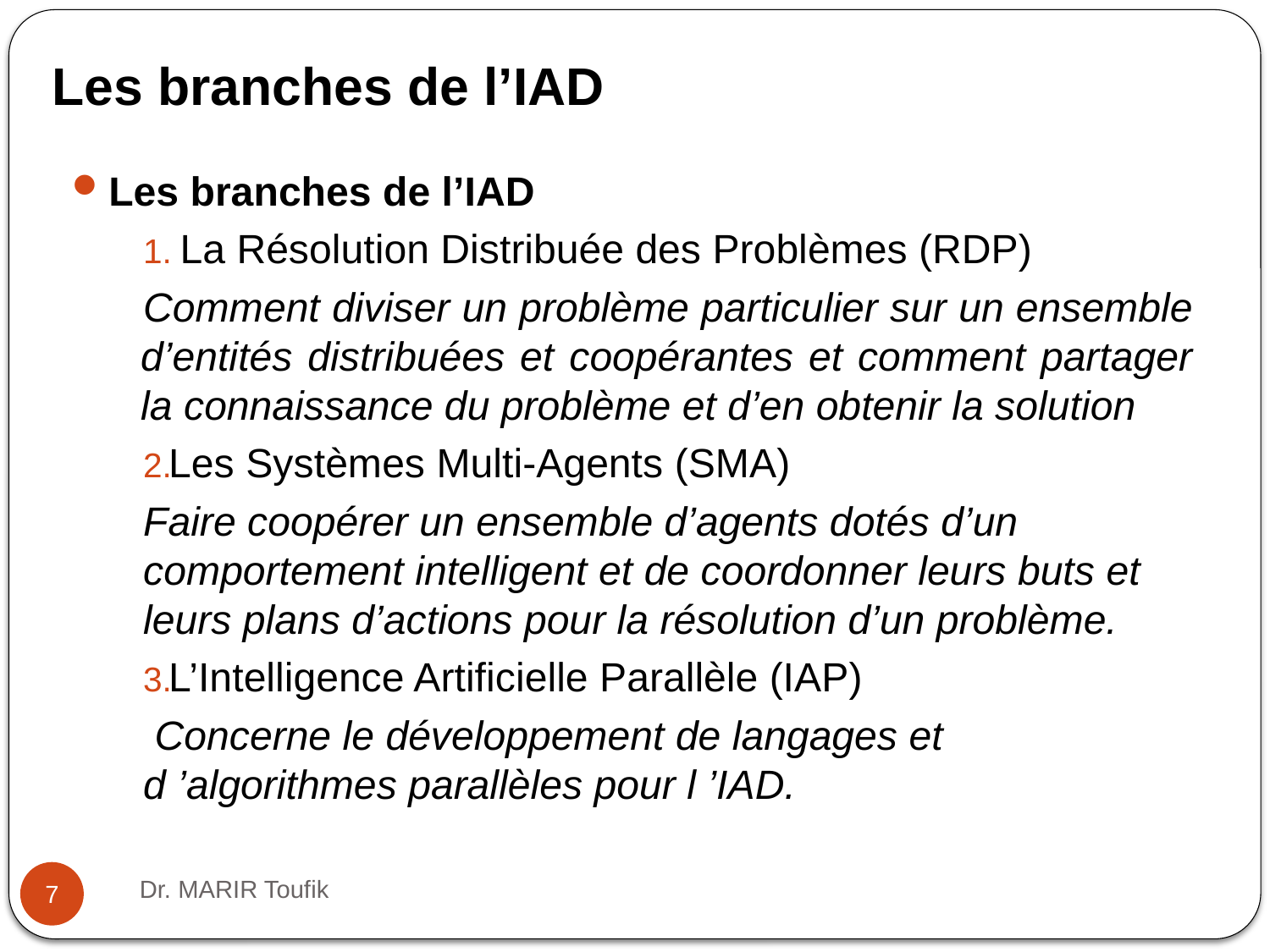

# Les branches de l’IAD
Les branches de l’IAD
 La Résolution Distribuée des Problèmes (RDP)
Comment diviser un problème particulier sur un ensemble d’entités distribuées et coopérantes et comment partager la connaissance du problème et d’en obtenir la solution
Les Systèmes Multi-Agents (SMA)
Faire coopérer un ensemble d’agents dotés d’un comportement intelligent et de coordonner leurs buts et leurs plans d’actions pour la résolution d’un problème.
L’Intelligence Artificielle Parallèle (IAP)
 Concerne le développement de langages et d ’algorithmes parallèles pour l ’IAD.

Dr. MARIR Toufik
7